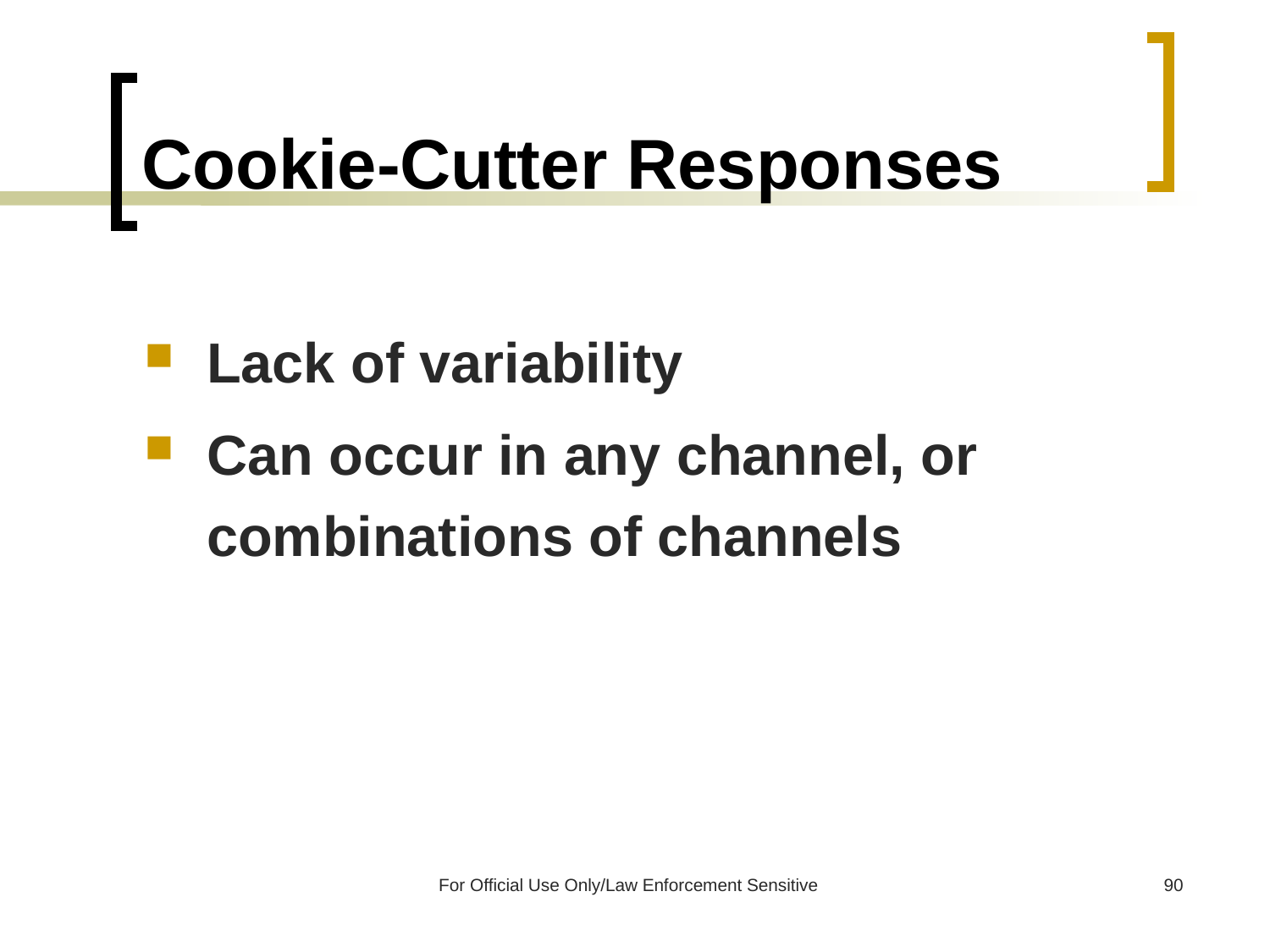

# Cookie-Cutter Responses
Lack of variability
Can occur in any channel, or combinations of channels
For Official Use Only/Law Enforcement Sensitive
90